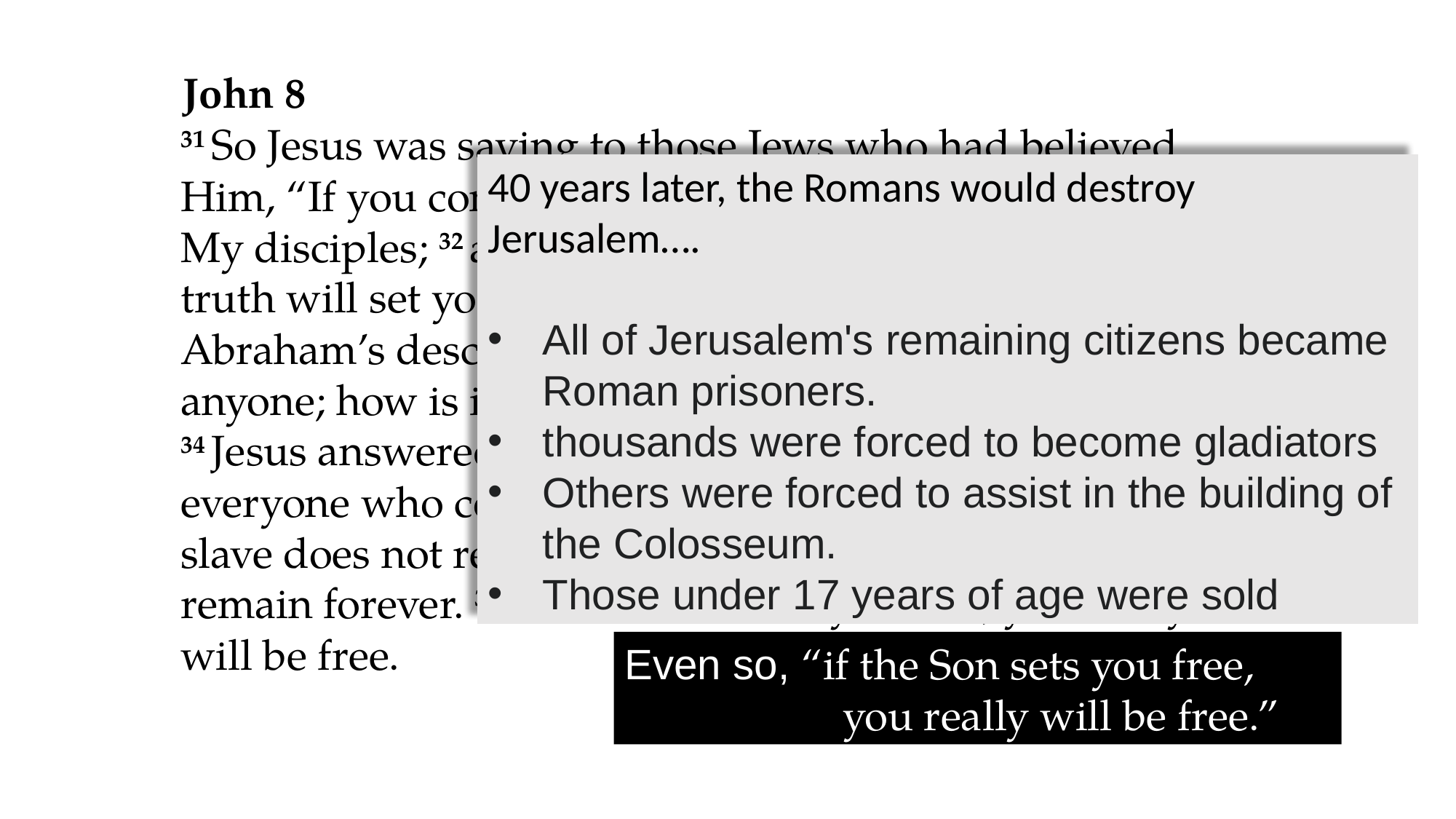

John 8
31 So Jesus was saying to those Jews who had believed Him, “If you continue in My word, then you are truly My disciples; 32 and you will know the truth, and the truth will set you free.” 33 They answered Him, “We are Abraham’s descendants and have never been enslaved to anyone; how is it that You say, ‘You will become free’?” 34 Jesus answered them, “Truly, truly I say to you, everyone who commits sin is a slave of sin. 35 Now the slave does not remain in the house forever; the son does remain forever. 36 So if the Son sets you free, you really will be free.
40 years later, the Romans would destroy Jerusalem….

All of Jerusalem's remaining citizens became Roman prisoners.
thousands were forced to become gladiators
Others were forced to assist in the building of the Colosseum.
Those under 17 years of age were sold
Even so, “if the Son sets you free,
		you really will be free.”